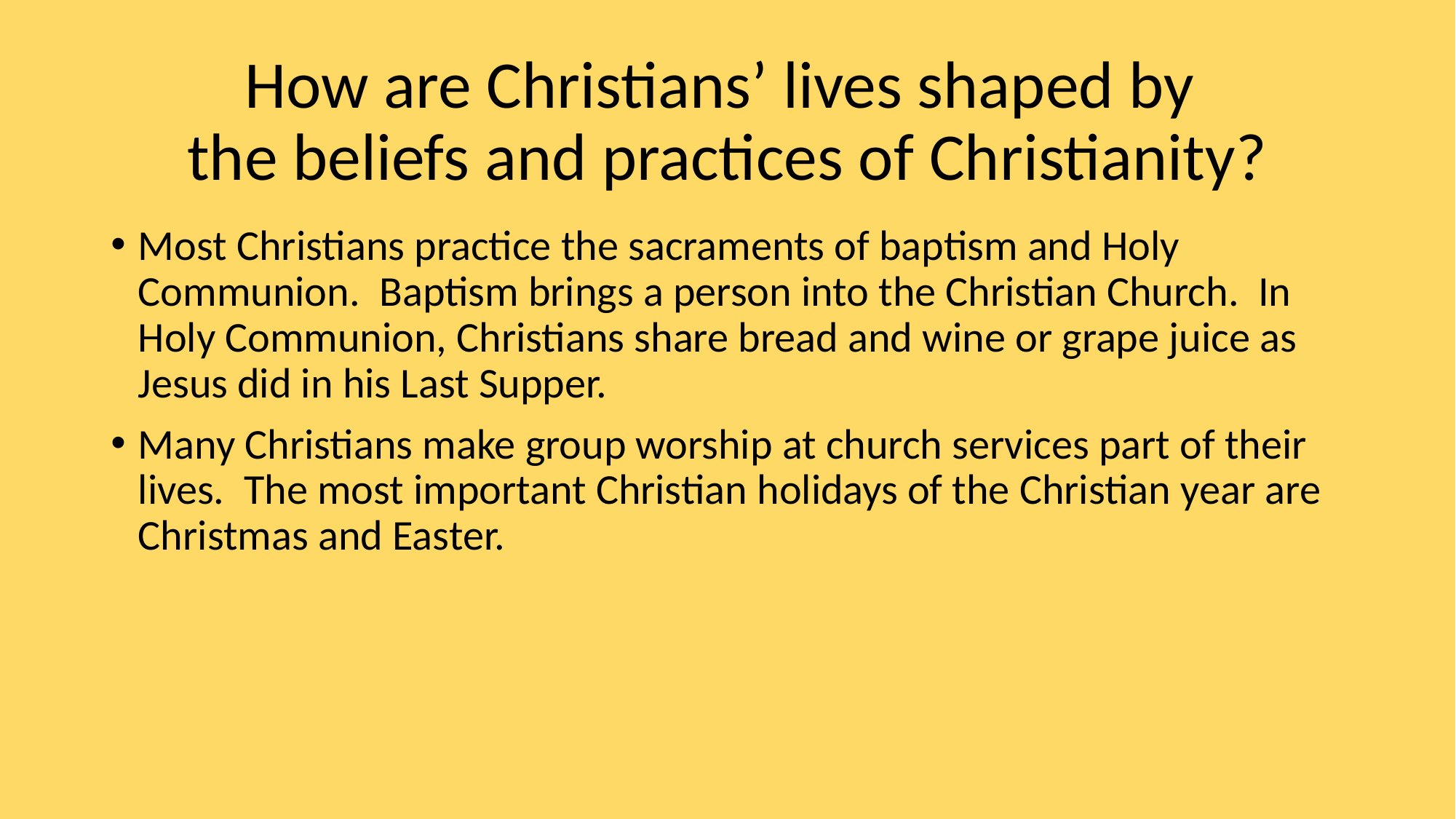

# How are Christians’ lives shaped by the beliefs and practices of Christianity?
Most Christians practice the sacraments of baptism and Holy Communion.  Baptism brings a person into the Christian Church.  In Holy Communion, Christians share bread and wine or grape juice as Jesus did in his Last Supper.
Many Christians make group worship at church services part of their lives.  The most important Christian holidays of the Christian year are Christmas and Easter.